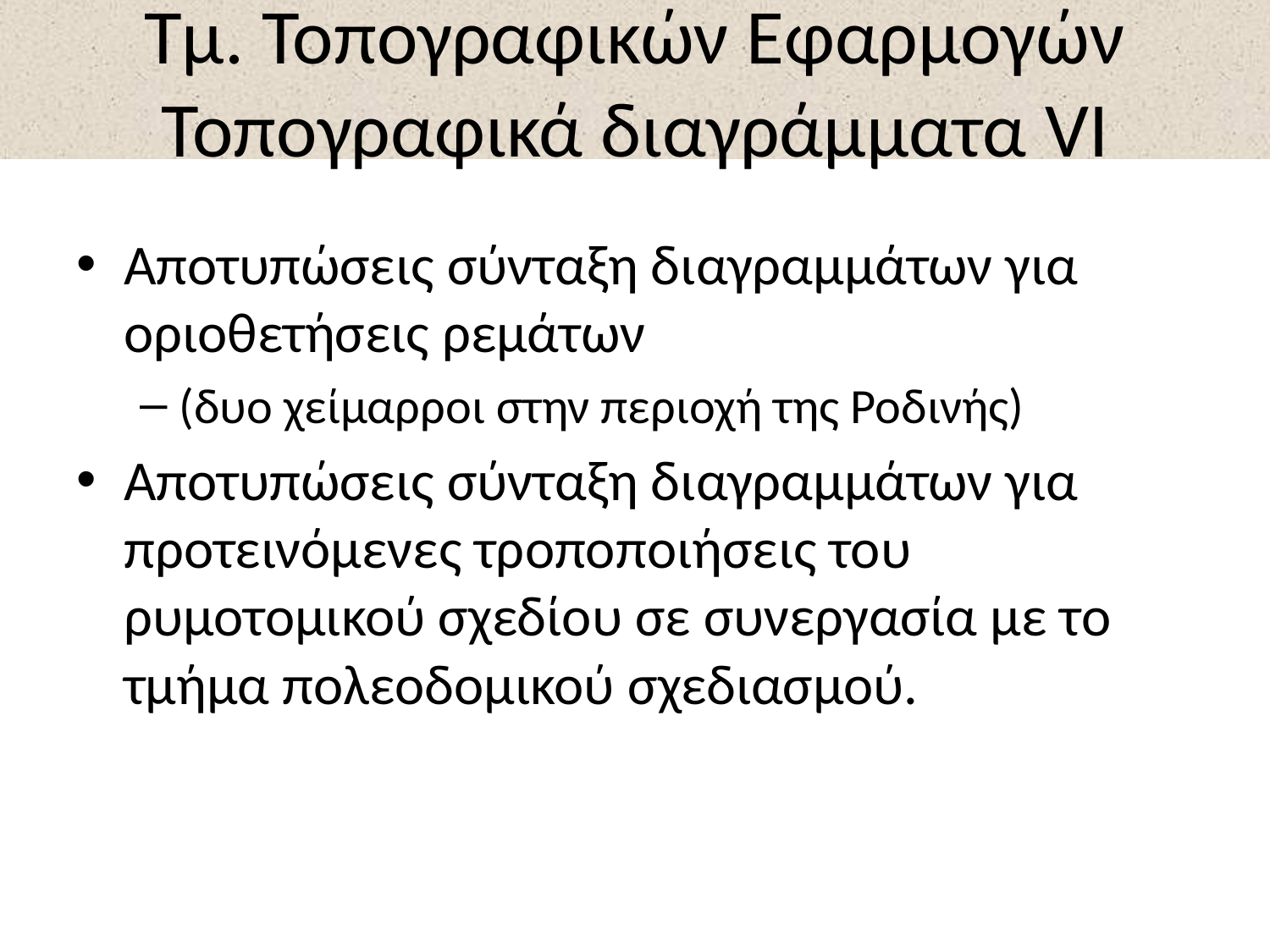

# Τμ. Τοπογραφικών Εφαρμογών Τοπογραφικά διαγράμματα VI
Αποτυπώσεις σύνταξη διαγραμμάτων για οριοθετήσεις ρεμάτων
(δυο χείμαρροι στην περιοχή της Ροδινής)
Αποτυπώσεις σύνταξη διαγραμμάτων για προτεινόμενες τροποποιήσεις του ρυμοτομικού σχεδίου σε συνεργασία με το τμήμα πολεοδομικού σχεδιασμού.